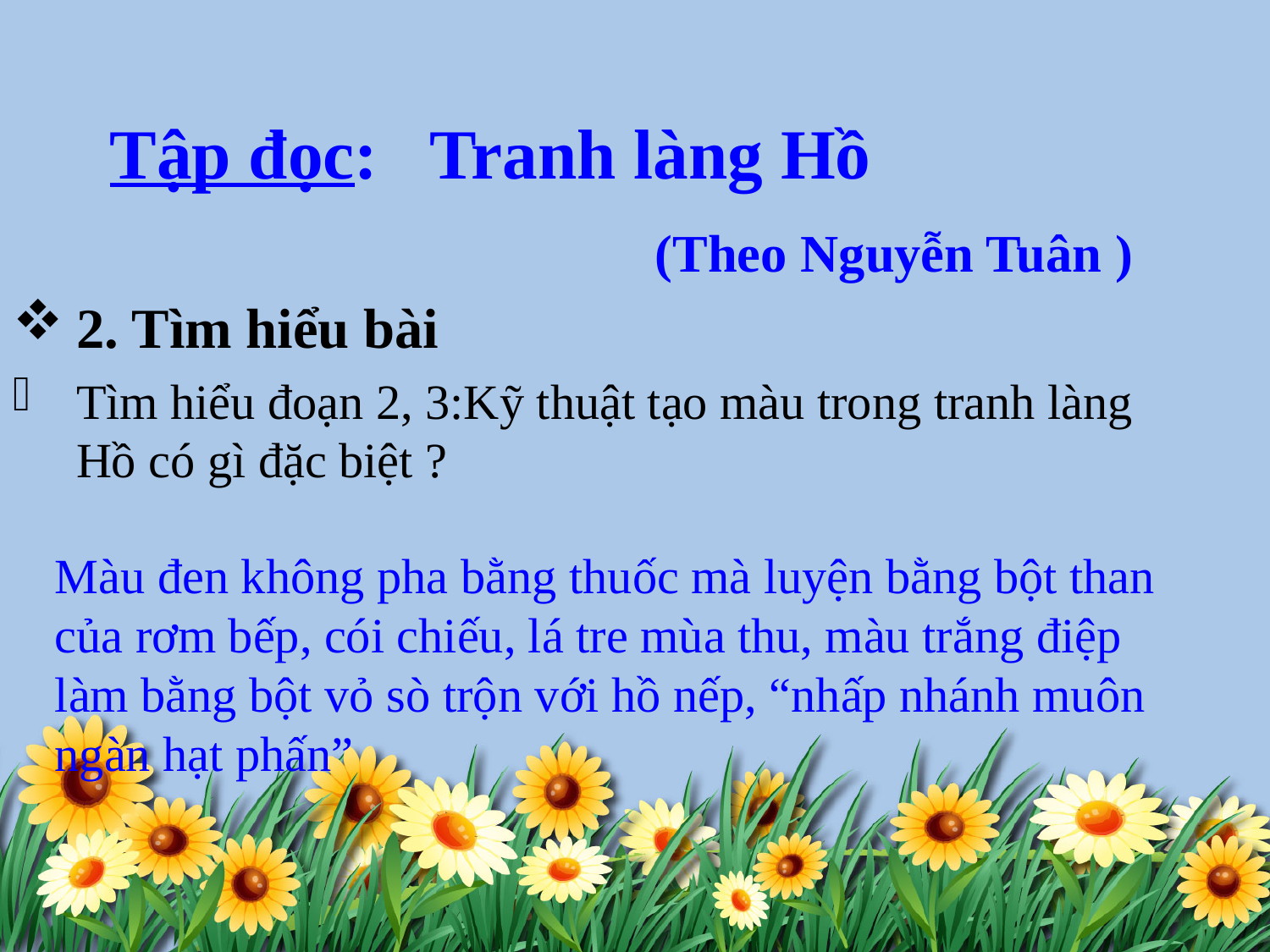

Tập đọc:   Tranh làng Hồ
                                 (Theo Nguyễn Tuân )
2. Tìm hiểu bài
Tìm hiểu đoạn 2, 3:Kỹ thuật tạo màu trong tranh làng Hồ có gì đặc biệt ?

Màu đen không pha bằng thuốc mà luyện bằng bột than của rơm bếp, cói chiếu, lá tre mùa thu, màu trắng điệp làm bằng bột vỏ sò trộn với hồ nếp, “nhấp nhánh muôn ngàn hạt phấn”